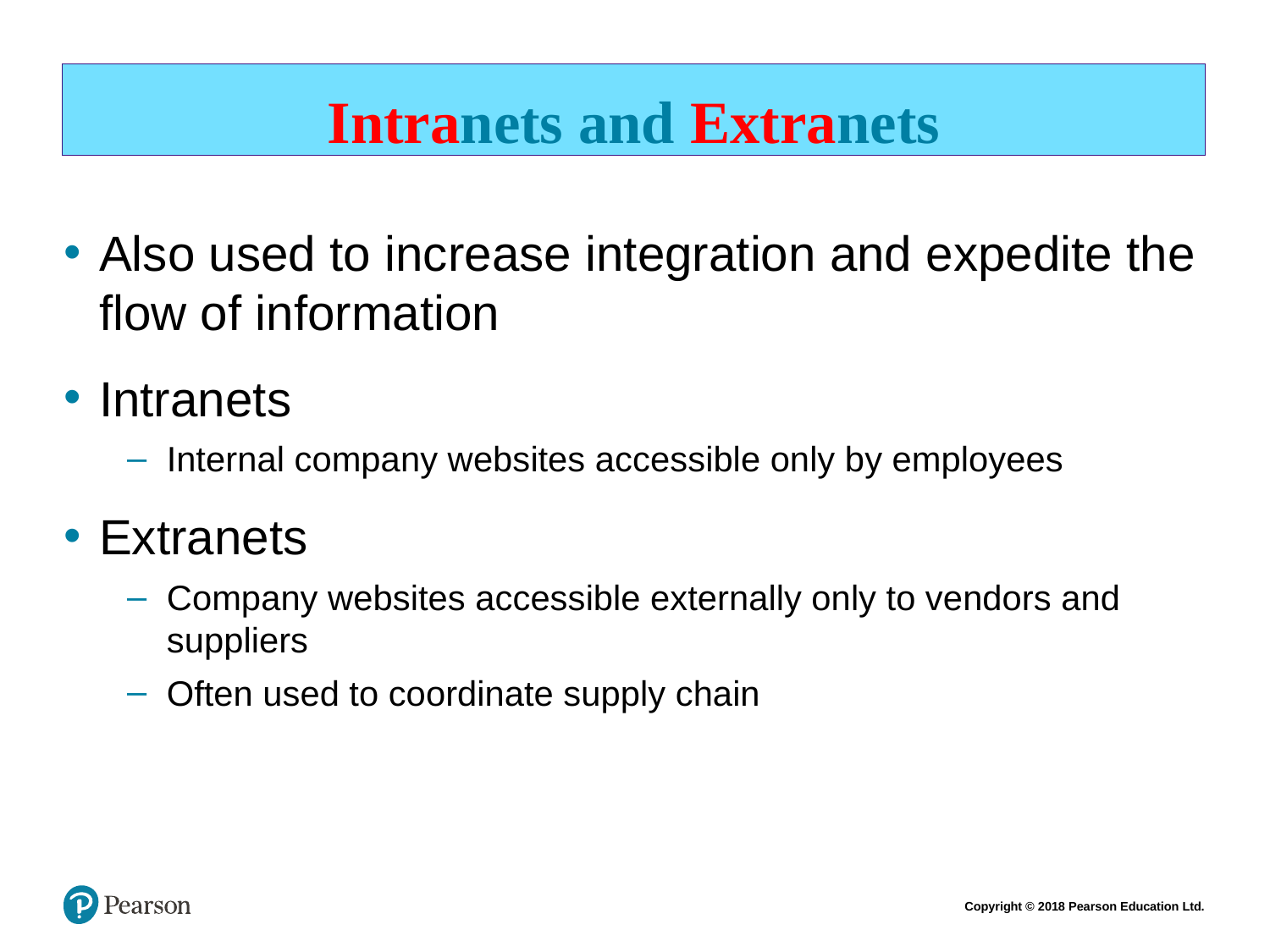

# Intranets and Extranets
Also used to increase integration and expedite the flow of information
Intranets
Internal company websites accessible only by employees
Extranets
Company websites accessible externally only to vendors and suppliers
Often used to coordinate supply chain